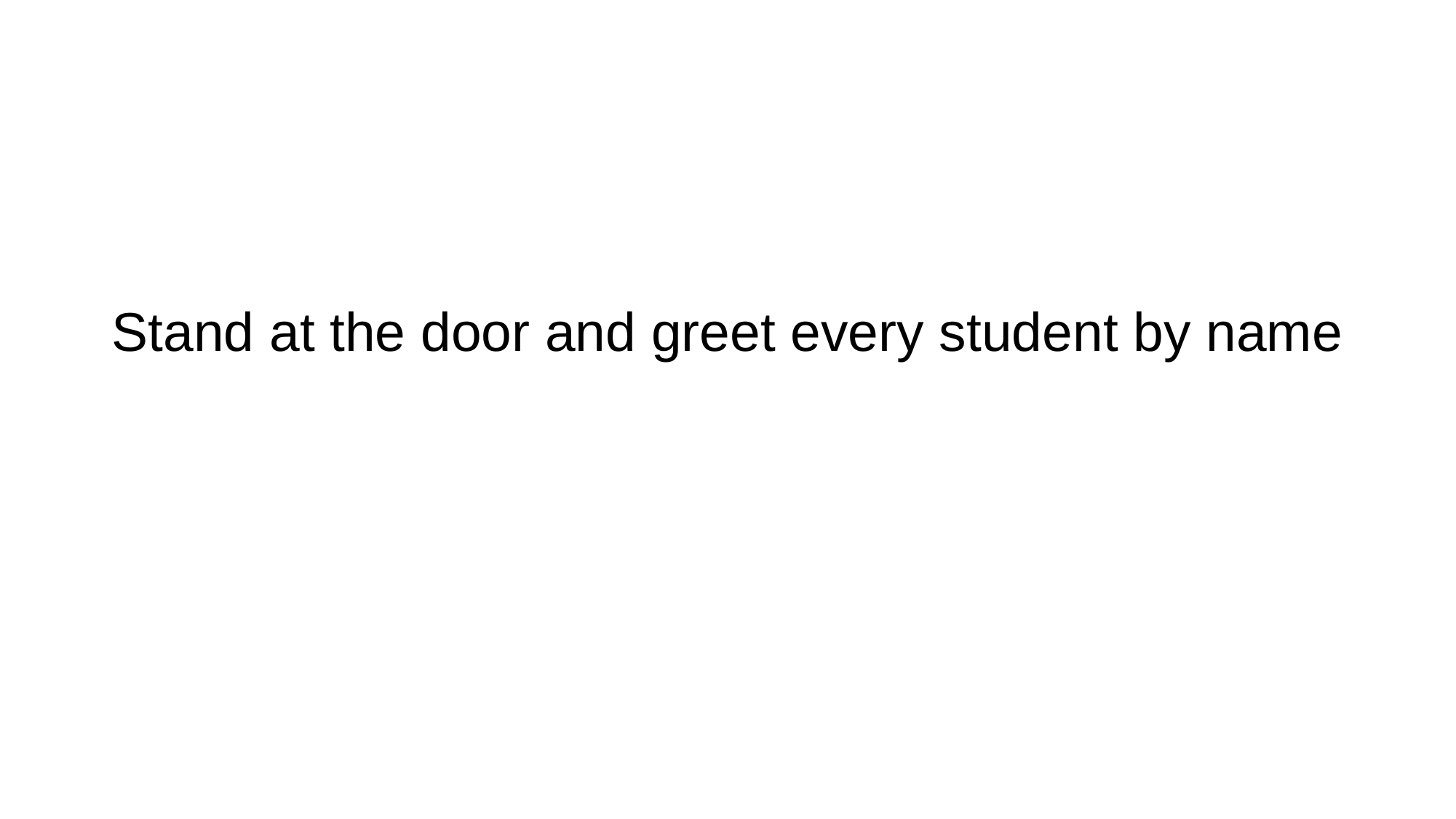

Stand at the door and greet every student by name